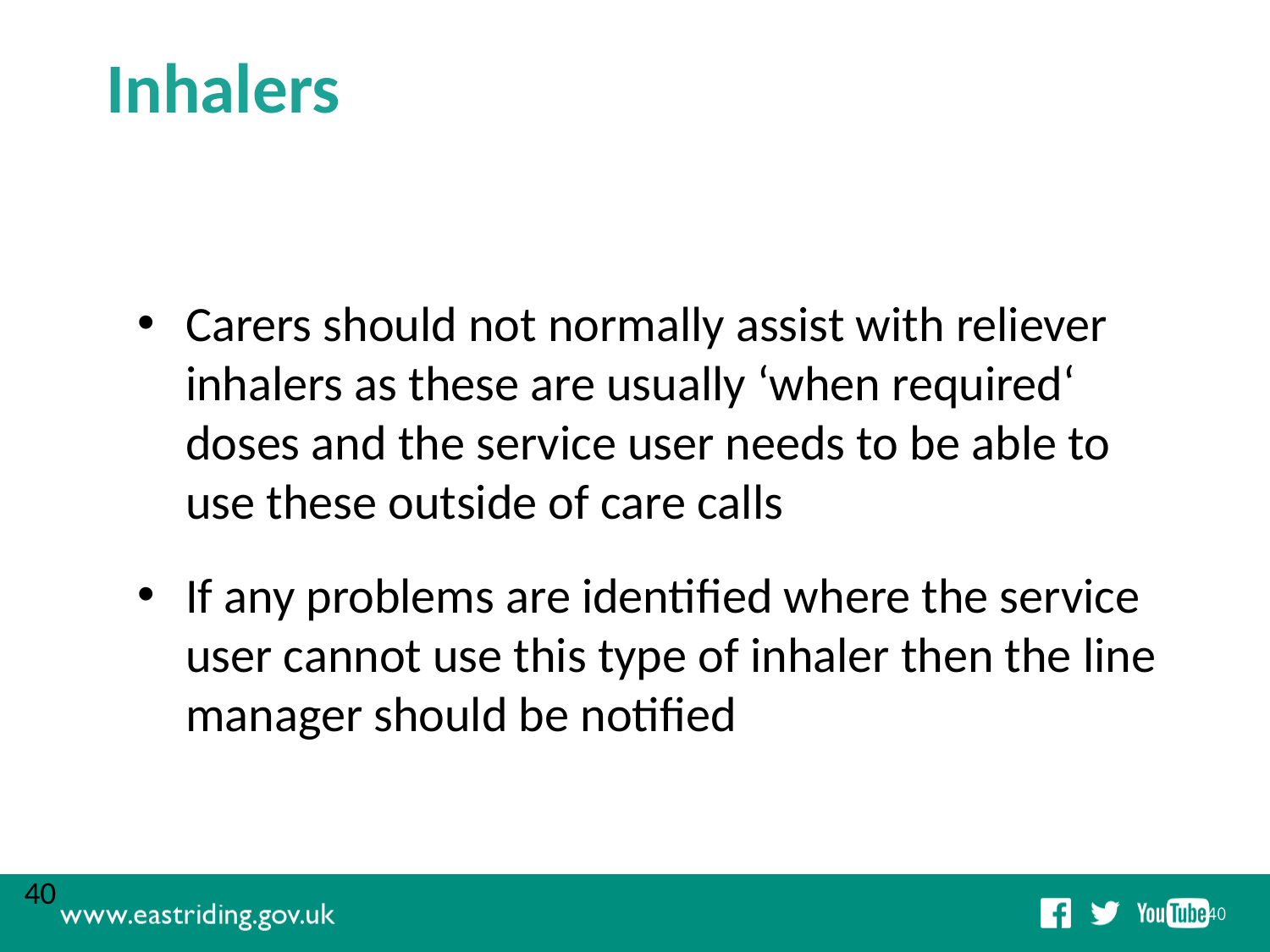

# Inhalers
Carers should not normally assist with reliever inhalers as these are usually ‘when required‘ doses and the service user needs to be able to use these outside of care calls

If any problems are identified where the service user cannot use this type of inhaler then the line manager should be notified

40